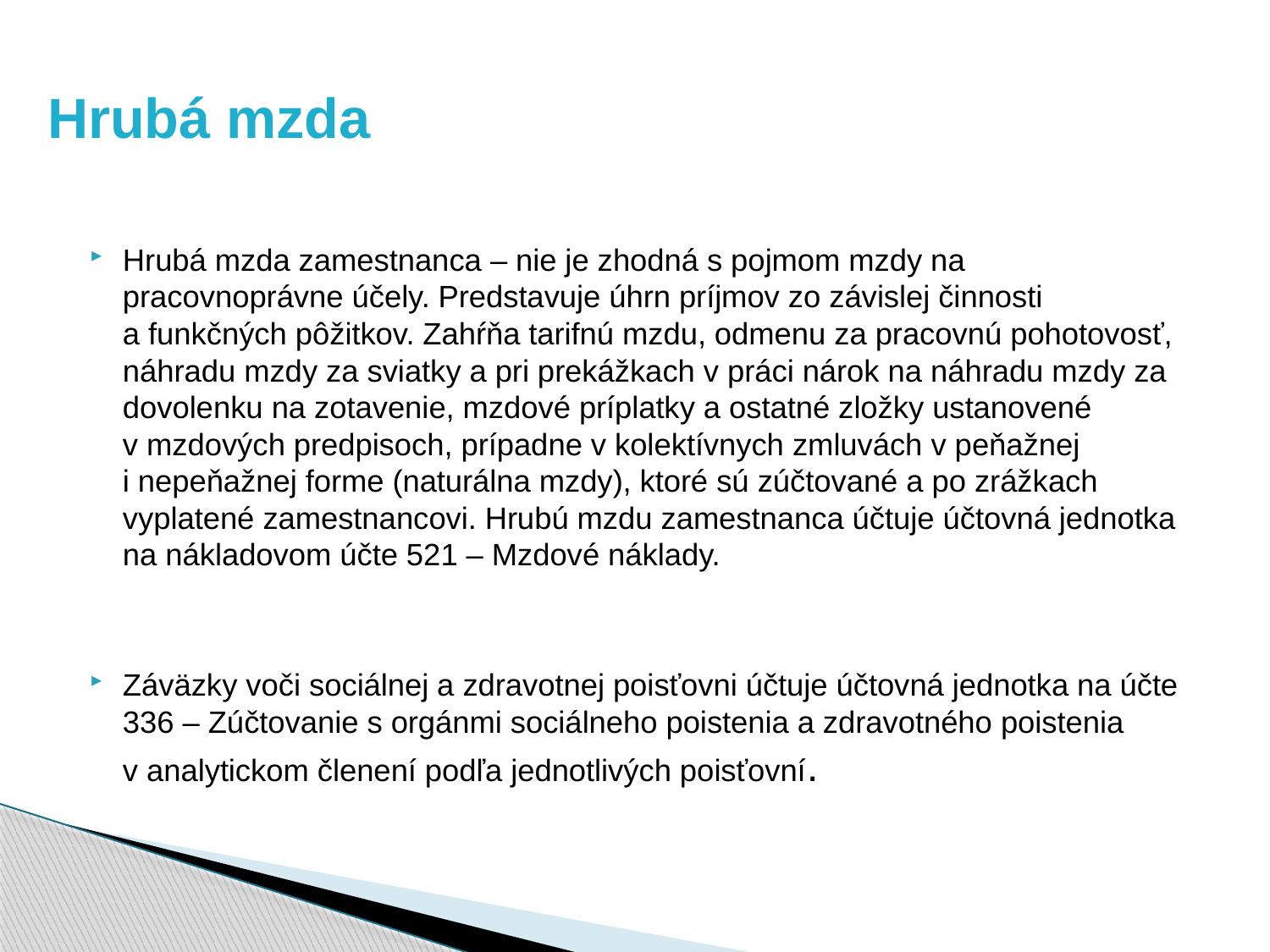

# Hrubá mzda

Hrubá mzda zamestnanca – nie je zhodná s pojmom mzdy na pracovnoprávne účely. Predstavuje úhrn príjmov zo závislej činnosti a funkčných pôžitkov. Zahŕňa tarifnú mzdu, odmenu za pracovnú pohotovosť, náhradu mzdy za sviatky a pri prekážkach v práci nárok na náhradu mzdy za dovolenku na zotavenie, mzdové príplatky a ostatné zložky ustanovené v mzdových predpisoch, prípadne v kolektívnych zmluvách v peňažnej i nepeňažnej forme (naturálna mzdy), ktoré sú zúčtované a po zrážkach vyplatené zamestnancovi. Hrubú mzdu zamestnanca účtuje účtovná jednotka na nákladovom účte 521 – Mzdové náklady.

Záväzky voči sociálnej a zdravotnej poisťovni účtuje účtovná jednotka na účte
336 – Zúčtovanie s orgánmi sociálneho poistenia a zdravotného poistenia v analytickom členení podľa jednotlivých poisťovní.